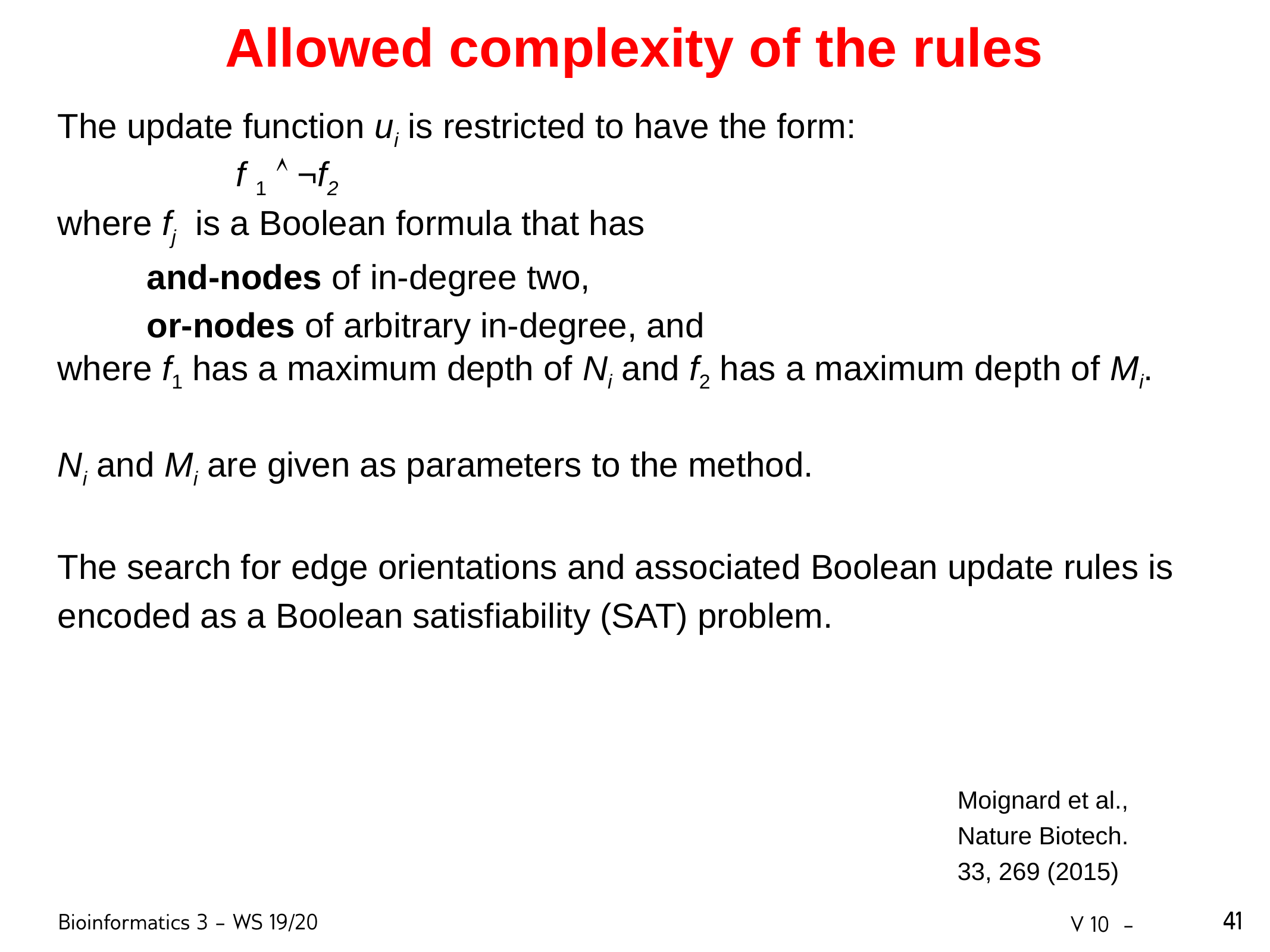

Allowed complexity of the rules
The update function ui is restricted to have the form:
		f 1 ∧ ¬f2
where fj  is a Boolean formula that has
	and-nodes of in-degree two,
	or-nodes of arbitrary in-degree, and
where f1 has a maximum depth of Ni and f2 has a maximum depth of Mi.

Ni and Mi are given as parameters to the method.
The search for edge orientations and associated Boolean update rules is
encoded as a Boolean satisfiability (SAT) problem.

Moignard et al.,
Nature Biotech.
33, 269 (2015)

41

41